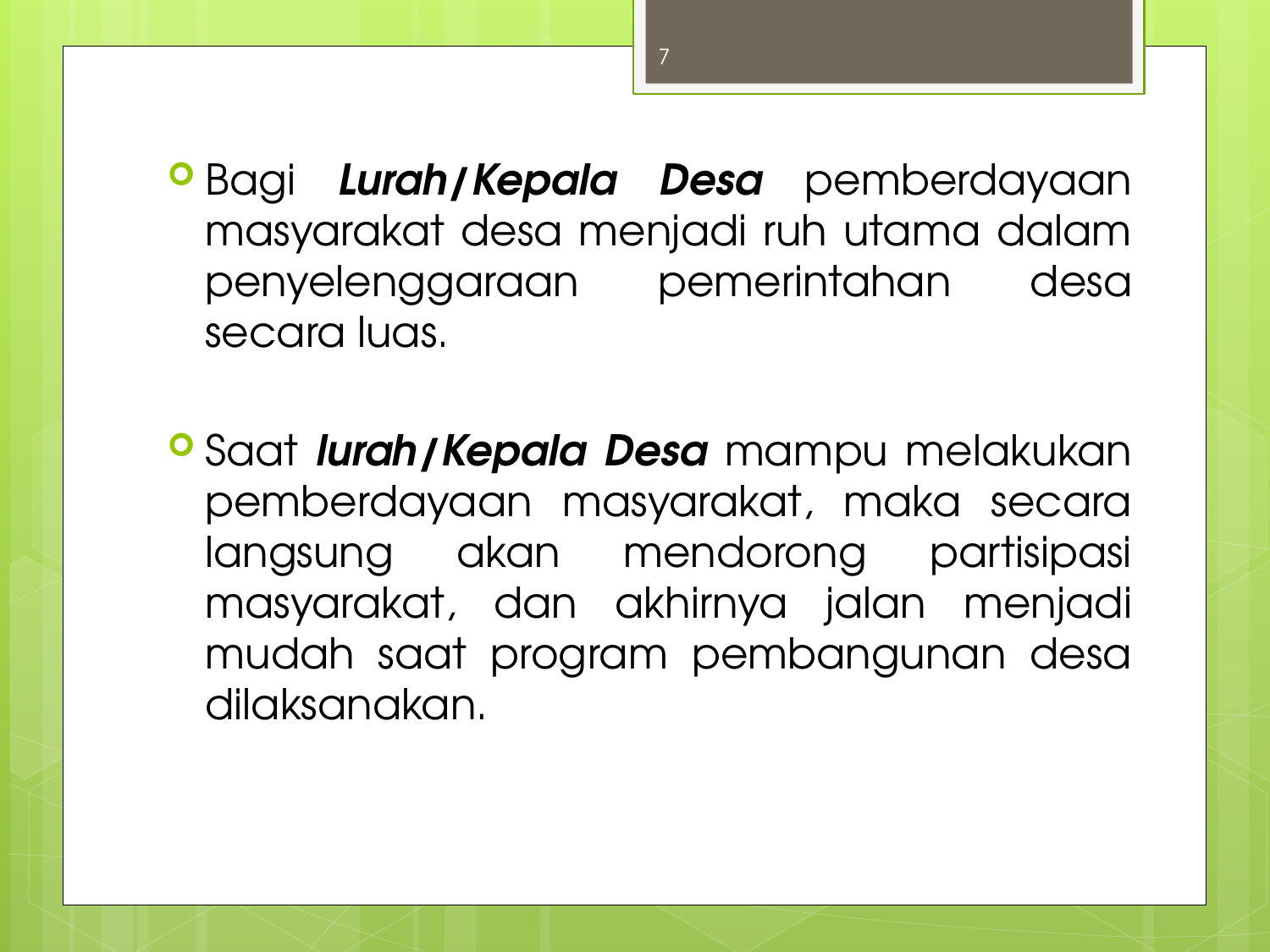

7
Bagi Lurah/Kepala Desa pemberdayaan masyarakat desa menjadi ruh utama dalam penyelenggaraan pemerintahan desa secara luas.

Saat lurah/Kepala Desa mampu melakukan pemberdayaan masyarakat, maka secara langsung akan mendorong partisipasi masyarakat, dan akhirnya jalan menjadi mudah saat program pembangunan desa dilaksanakan.